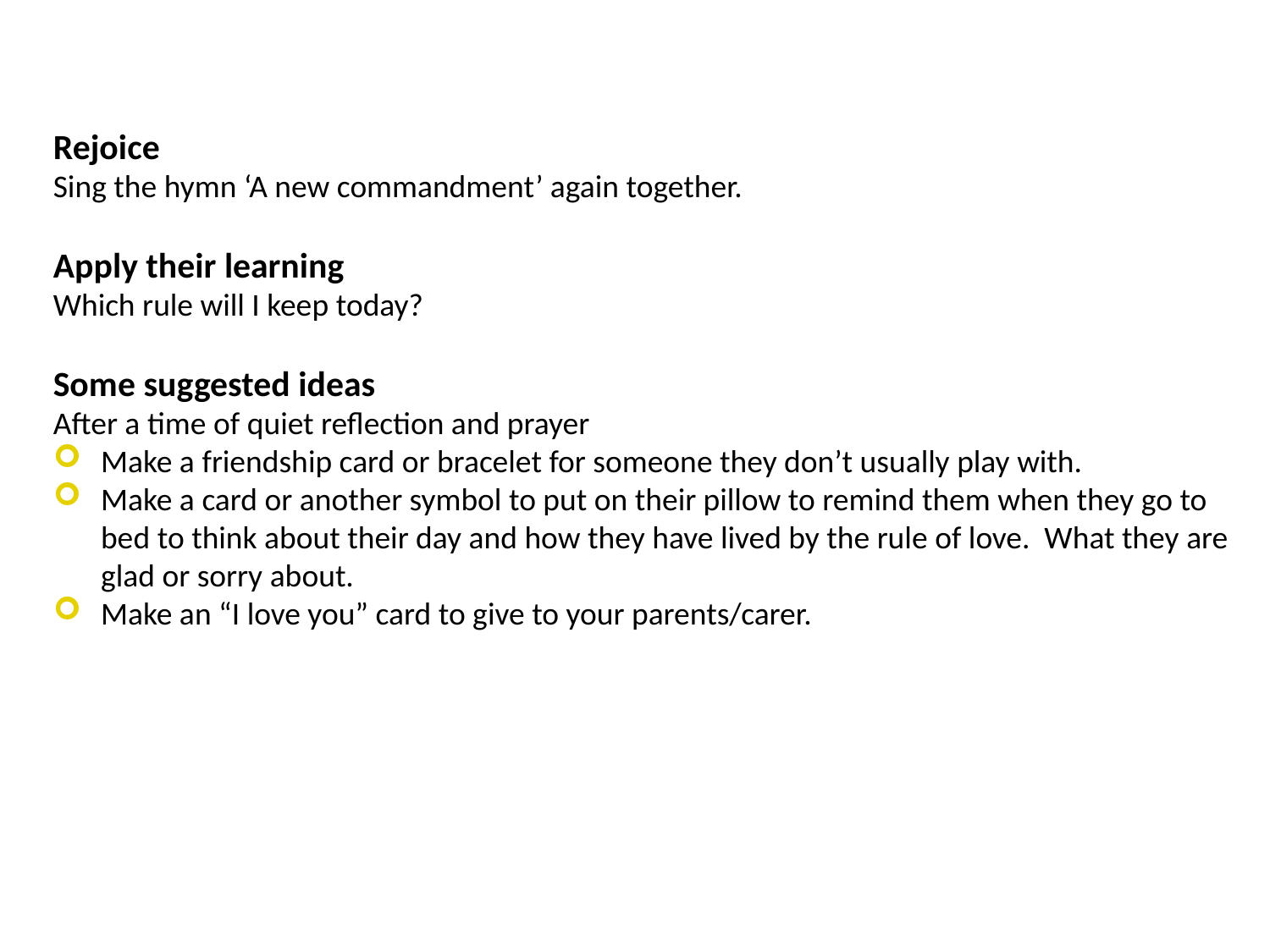

Rejoice
Sing the hymn ‘A new commandment’ again together.

Apply their learning
Which rule will I keep today?

Some suggested ideas
After a time of quiet reflection and prayer
Make a friendship card or bracelet for someone they don’t usually play with.
Make a card or another symbol to put on their pillow to remind them when they go to bed to think about their day and how they have lived by the rule of love.  What they are glad or sorry about.
Make an “I love you” card to give to your parents/carer.